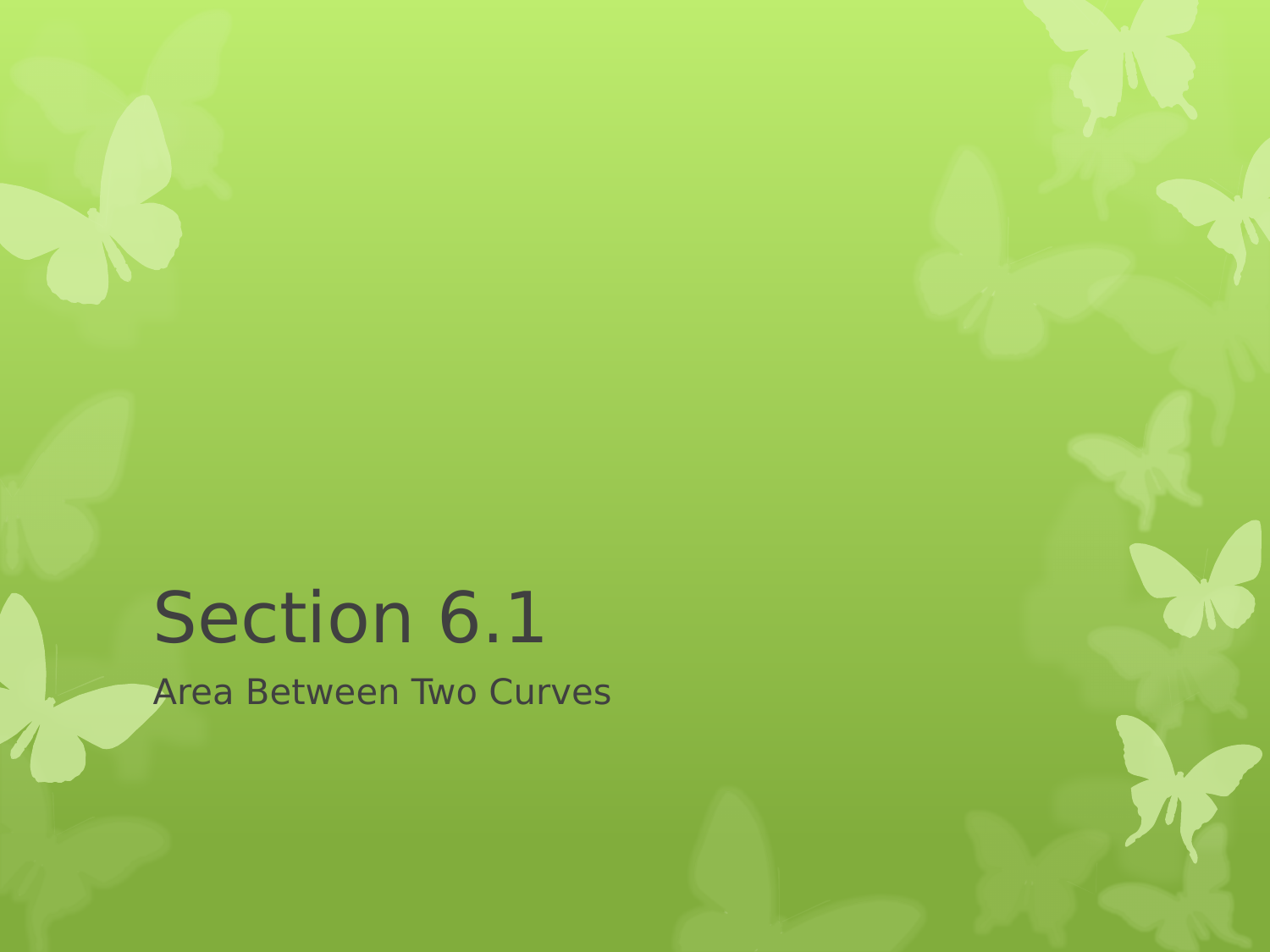

# Section 6.1
Area Between Two Curves